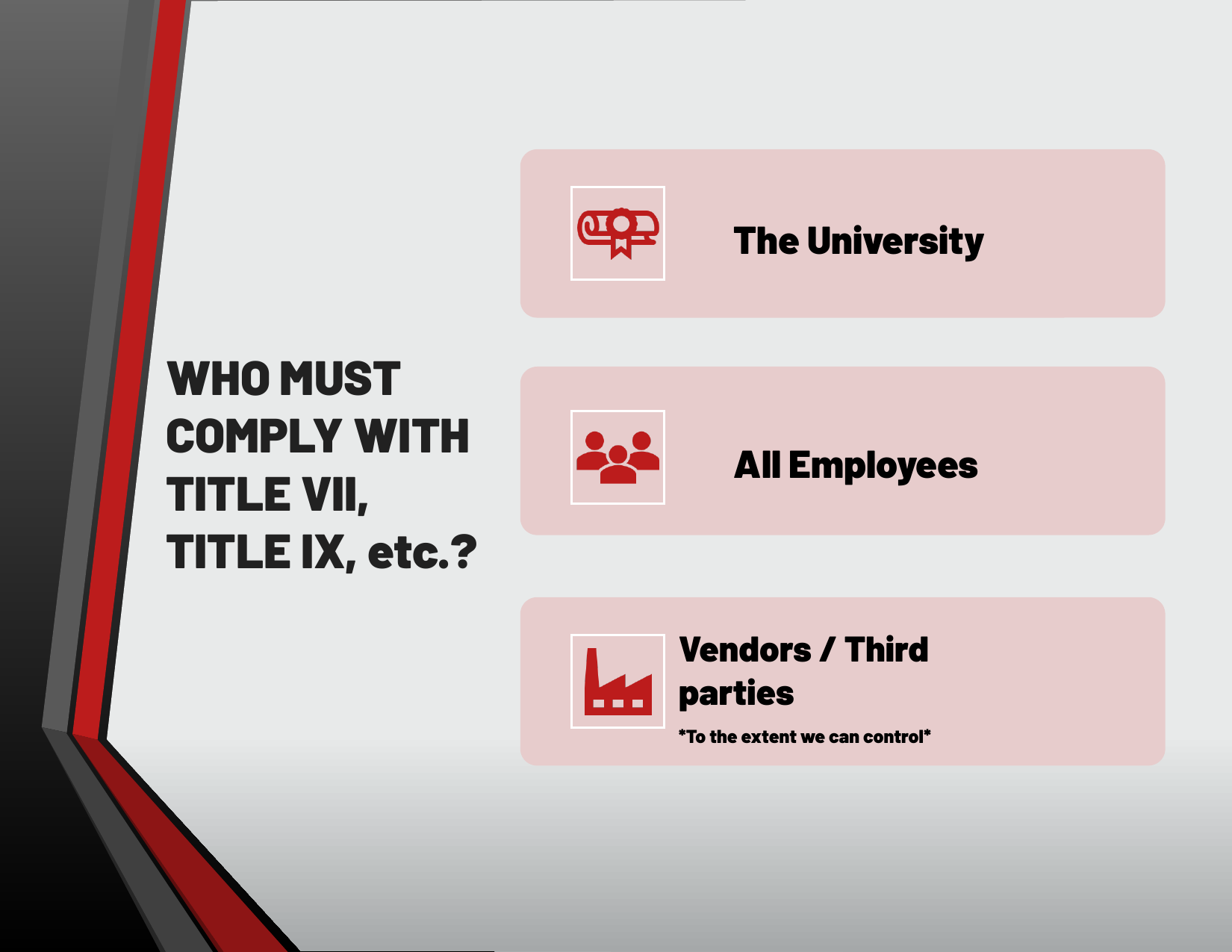

# WHO MUST COMPLY WITH TITLE VII, TITLE IX, etc.?
The University
All Employees
Vendors / Third parties
*To the extent we can control*